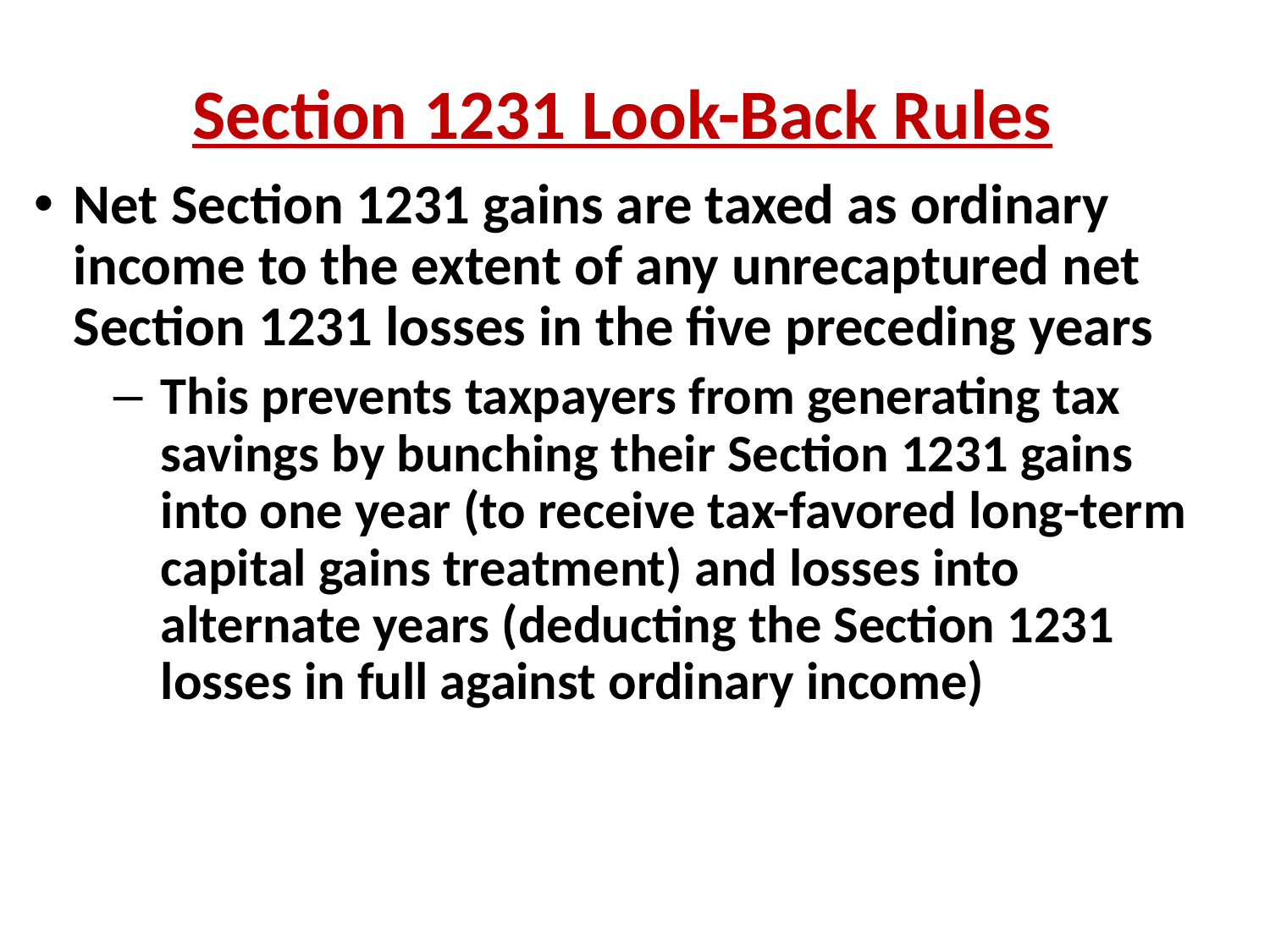

# Section 1231 Look-Back Rules
Net Section 1231 gains are taxed as ordinary income to the extent of any unrecaptured net Section 1231 losses in the five preceding years
This prevents taxpayers from generating tax savings by bunching their Section 1231 gains into one year (to receive tax-favored long-term capital gains treatment) and losses into alternate years (deducting the Section 1231 losses in full against ordinary income)